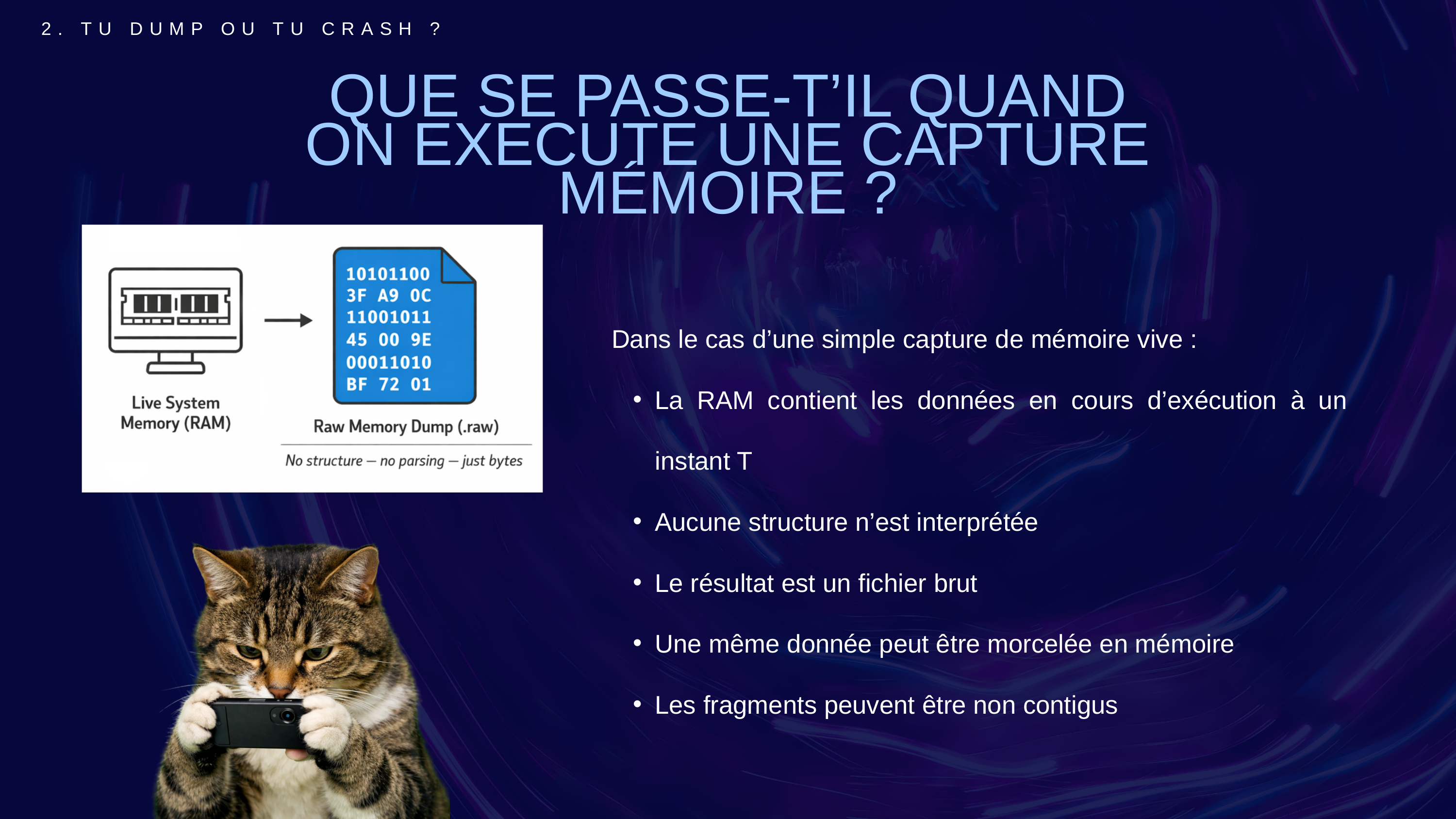

2. TU DUMP OU TU CRASH ?
QUE SE PASSE-T’IL QUAND ON EXECUTE UNE CAPTURE MÉMOIRE ?

Dans le cas d’une simple capture de mémoire vive :
La RAM contient les données en cours d’exécution à un instant T
Aucune structure n’est interprétée
Le résultat est un fichier brut
Une même donnée peut être morcelée en mémoire
Les fragments peuvent être non contigus